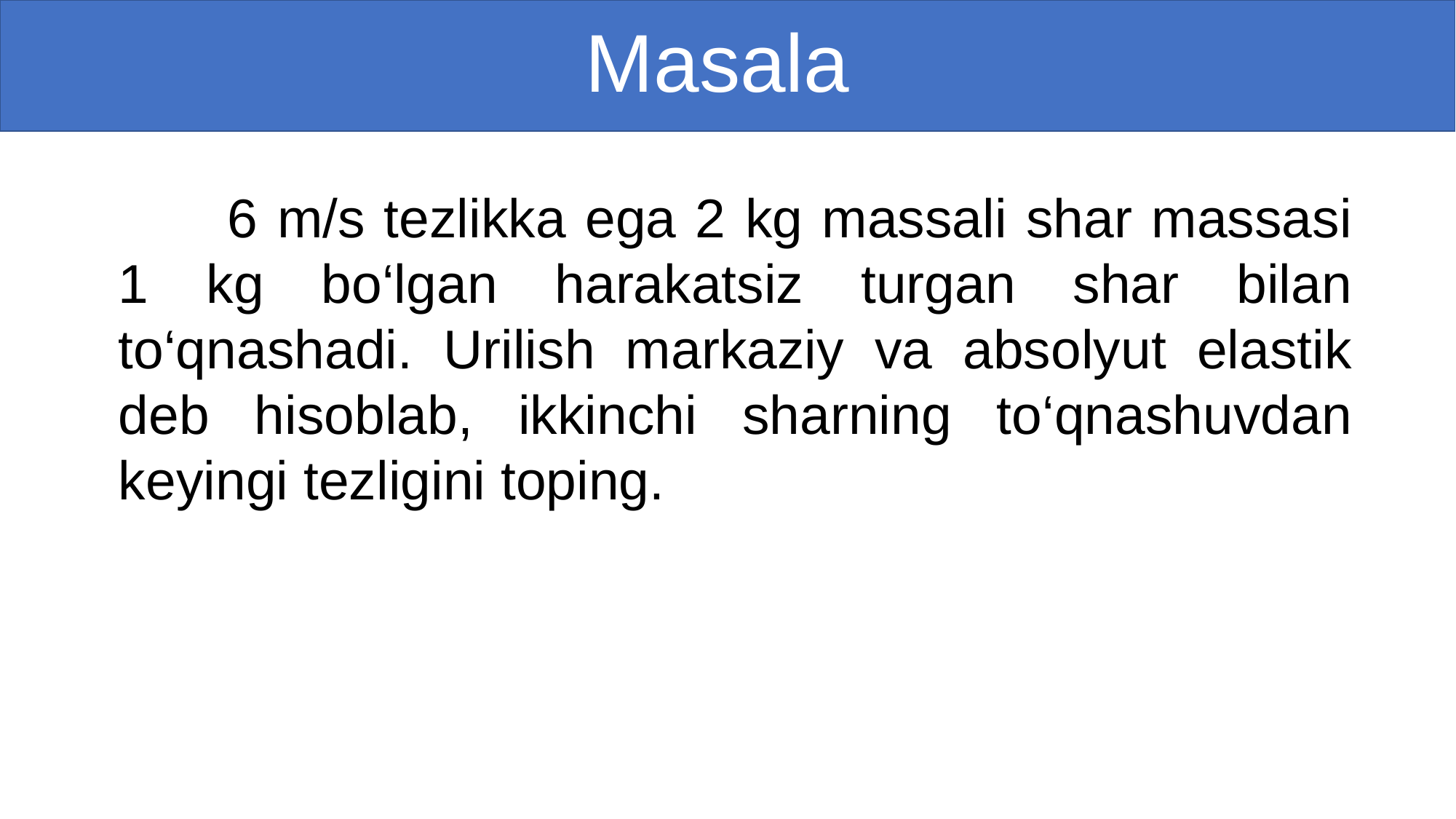

# Masala
	6 m/s tezlikka ega 2 kg massali shar massasi 1 kg bo‘lgan harakatsiz turgan shar bilan to‘qnashadi. Urilish markaziy va absolyut elastik deb hisoblab, ikkinchi sharning to‘qnashuvdan keyingi tezligini toping.